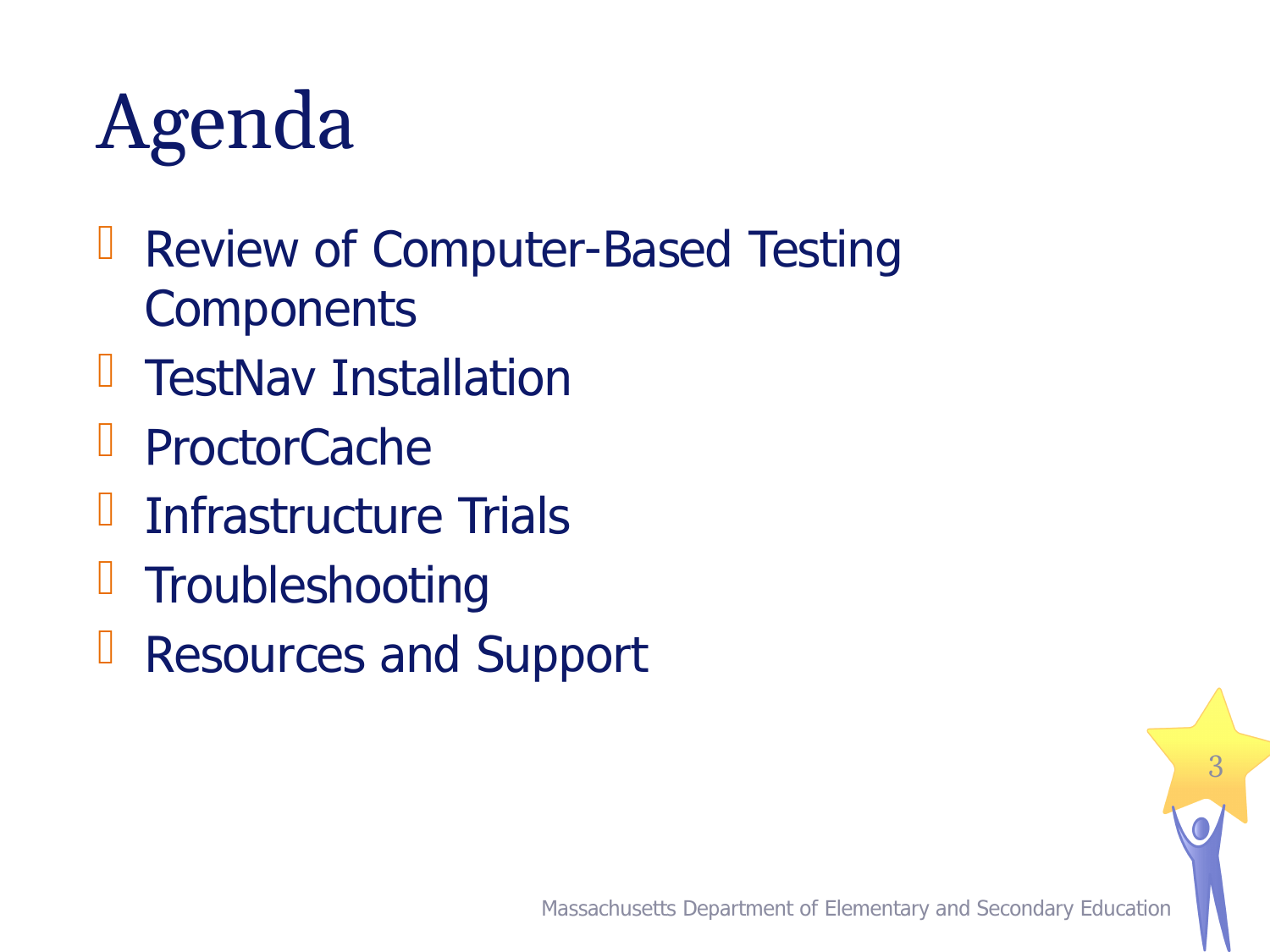

# Agenda
Review of Computer-Based Testing Components
TestNav Installation
ProctorCache
Infrastructure Trials
Troubleshooting
Resources and Support

3
Massachusetts Department of Elementary and Secondary Education